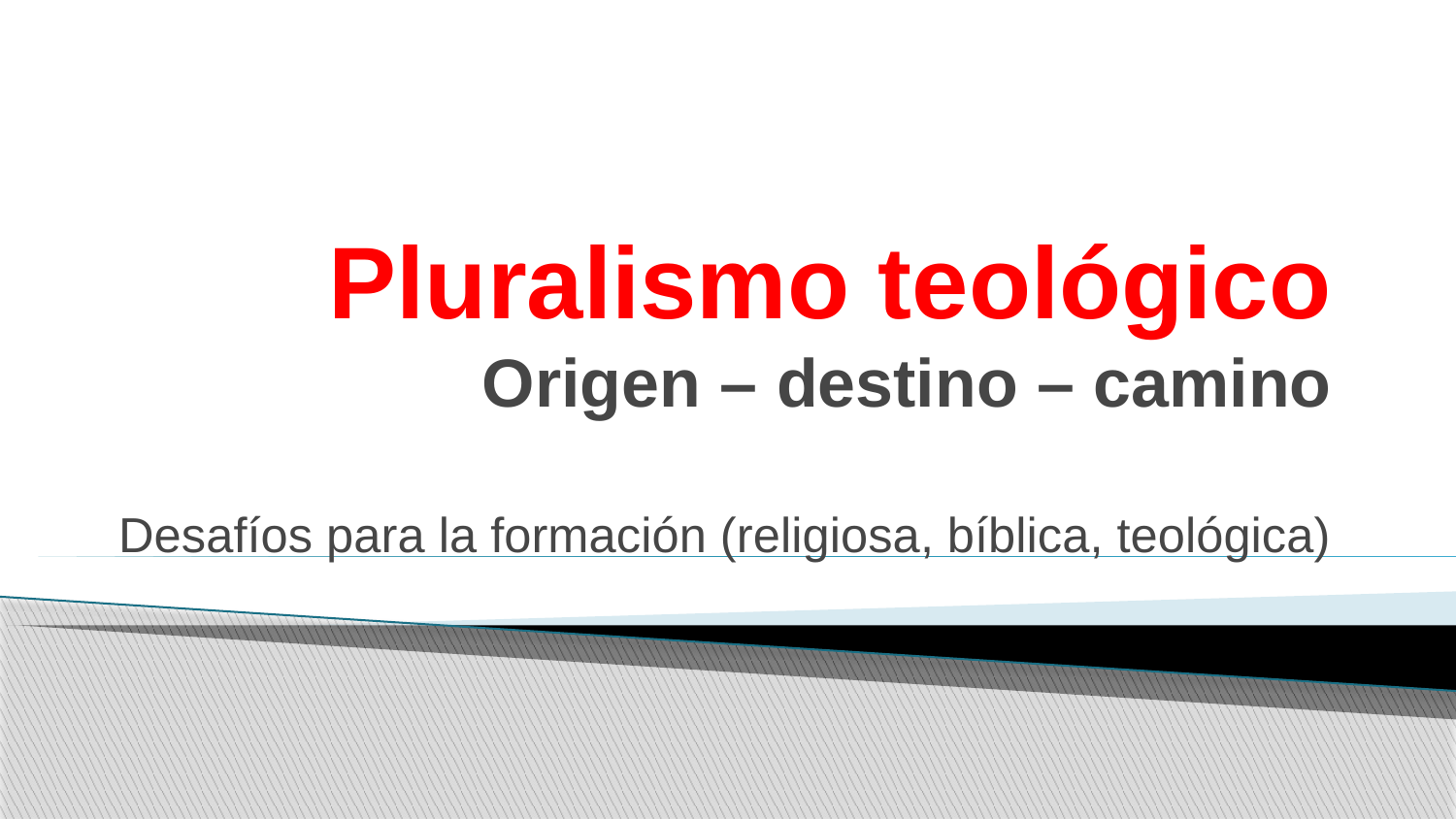

# Pluralismo teológico Origen – destino – camino

Desafíos para la formación (religiosa, bíblica, teológica)